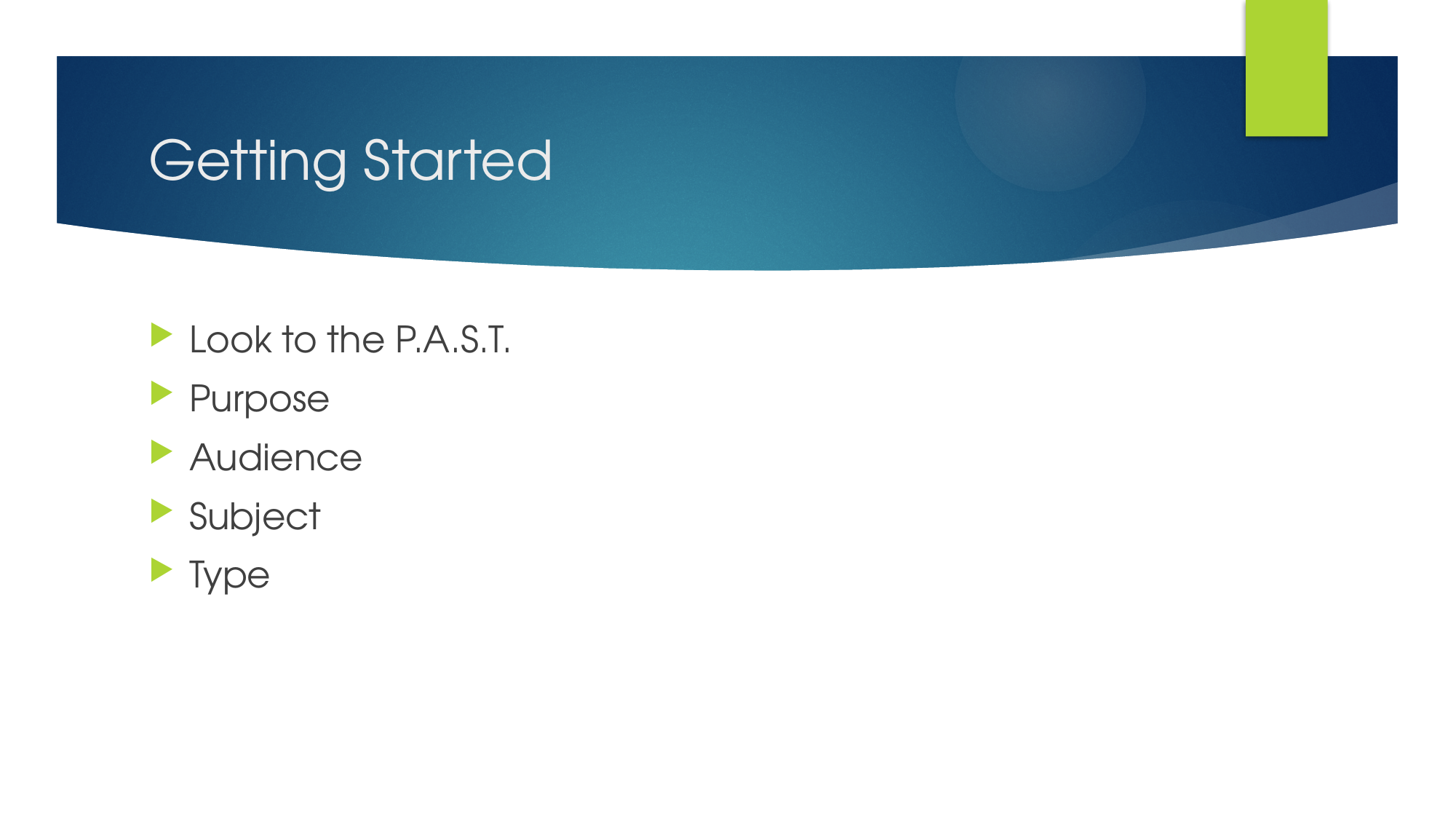

# Getting Started
Look to the P.A.S.T.
Purpose
Audience
Subject
Type